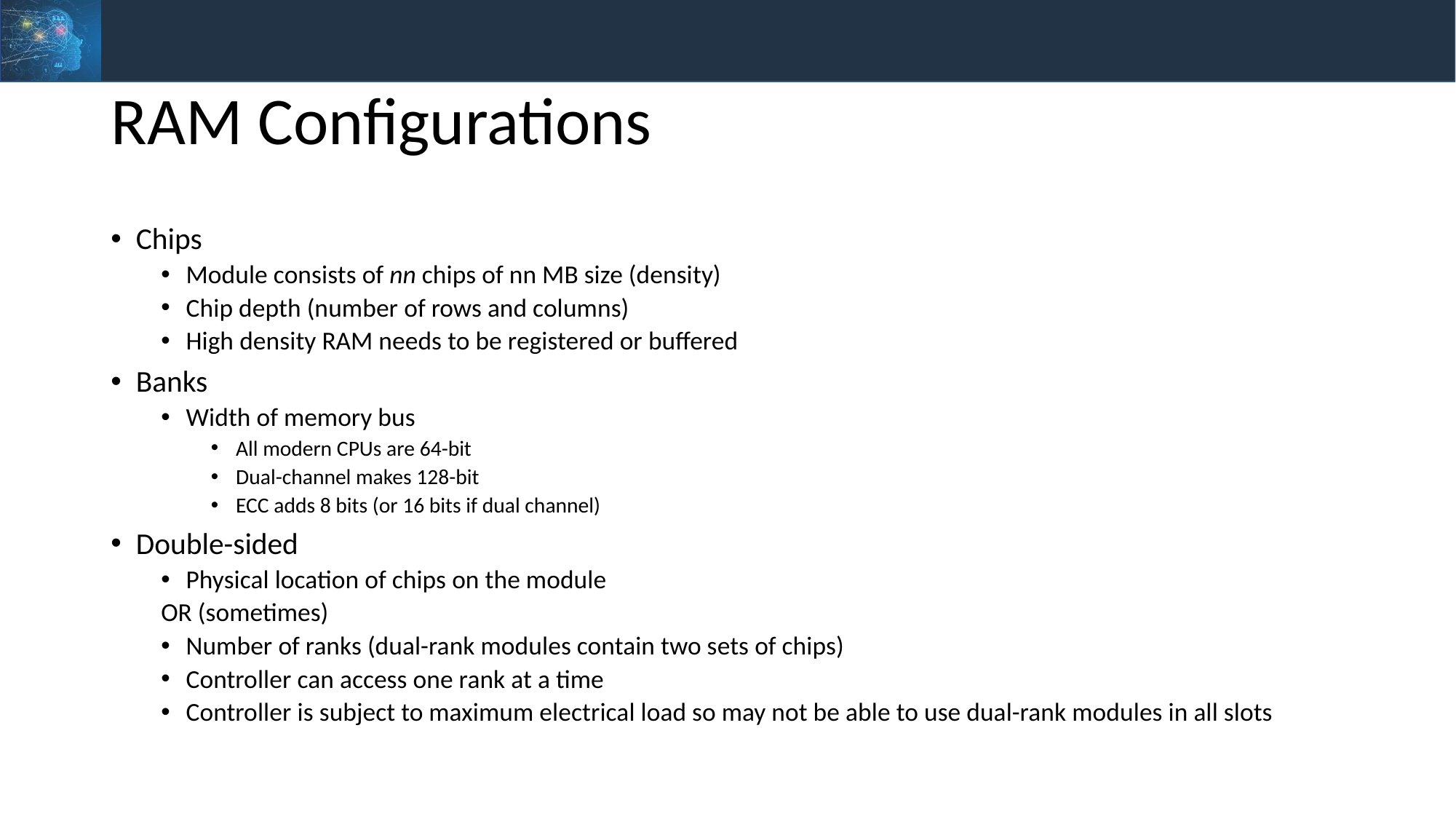

# RAM Configurations
Chips
Module consists of nn chips of nn MB size (density)
Chip depth (number of rows and columns)
High density RAM needs to be registered or buffered
Banks
Width of memory bus
All modern CPUs are 64-bit
Dual-channel makes 128-bit
ECC adds 8 bits (or 16 bits if dual channel)
Double-sided
Physical location of chips on the module
OR (sometimes)
Number of ranks (dual-rank modules contain two sets of chips)
Controller can access one rank at a time
Controller is subject to maximum electrical load so may not be able to use dual-rank modules in all slots